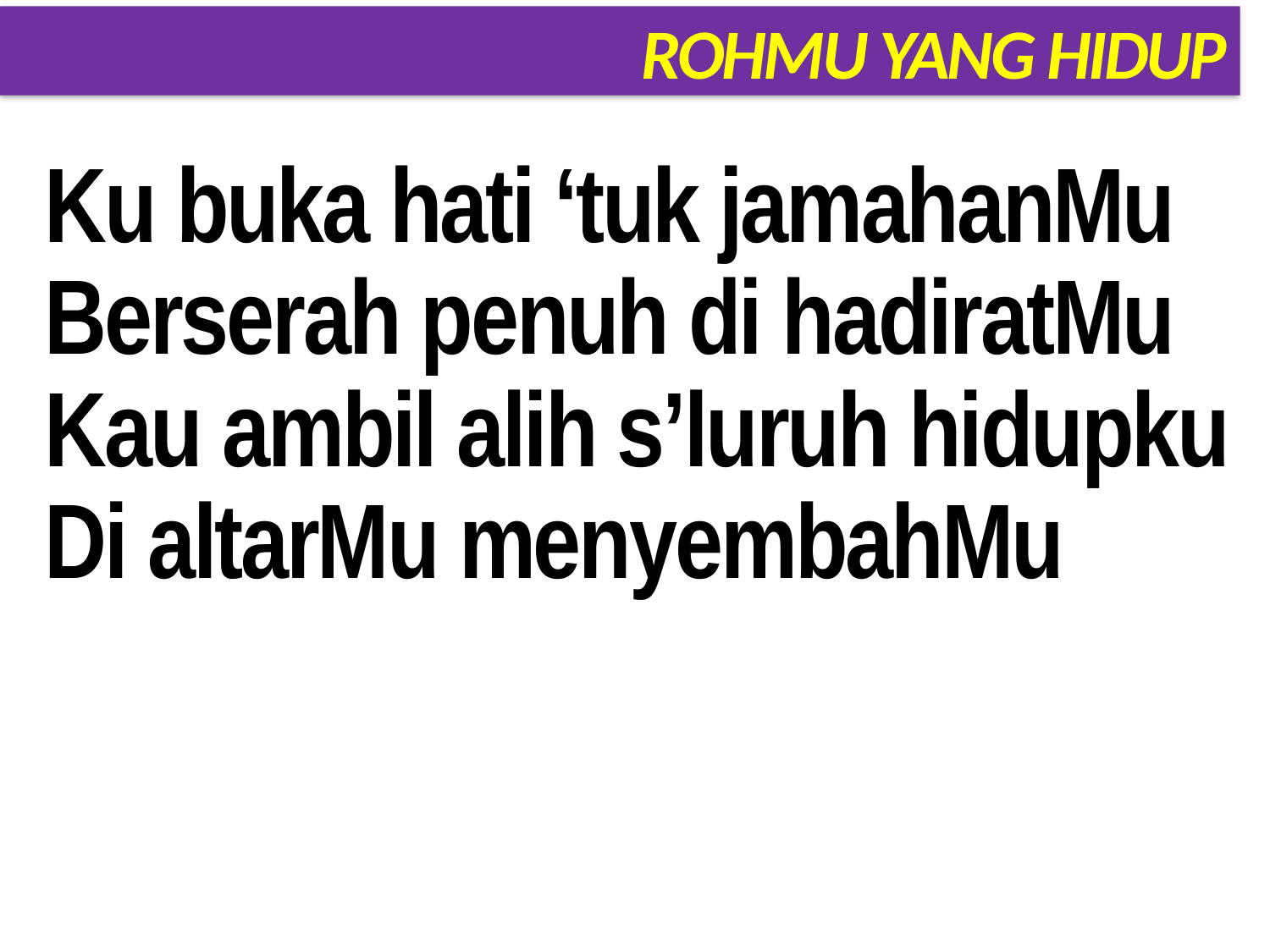

# ROHMU YANG HIDUP
Ku buka hati ‘tuk jamahanMu
Berserah penuh di hadiratMu
Kau ambil alih s’luruh hidupku
Di altarMu menyembahMu